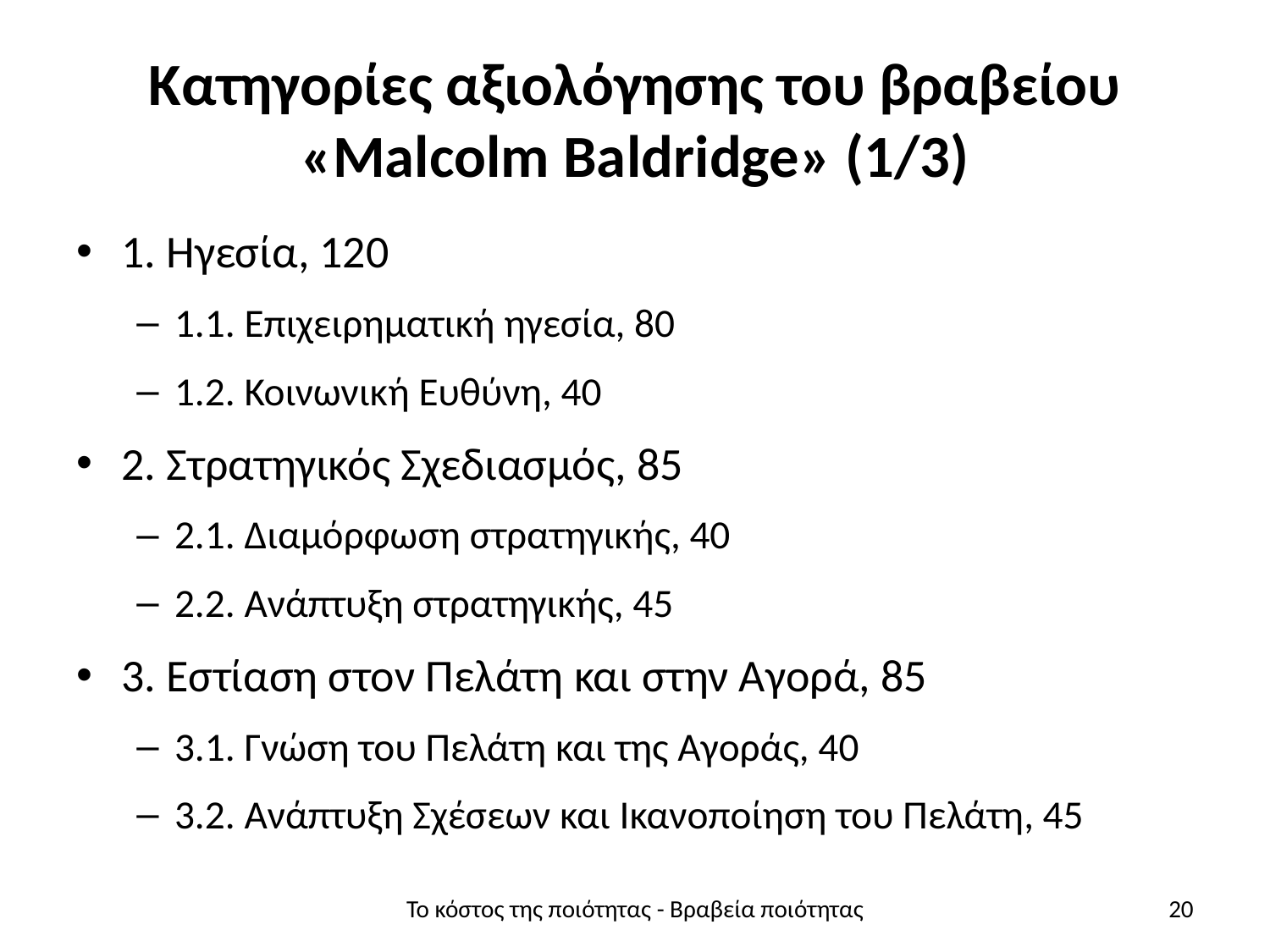

# Κατηγορίες αξιολόγησης του βραβείου «Malcolm Baldridge» (1/3)
1. Ηγεσία, 120
1.1. Επιχειρηματική ηγεσία, 80
1.2. Κοινωνική Ευθύνη, 40
2. Στρατηγικός Σχεδιασμός, 85
2.1. Διαμόρφωση στρατηγικής, 40
2.2. Ανάπτυξη στρατηγικής, 45
3. Εστίαση στον Πελάτη και στην Αγορά, 85
3.1. Γνώση του Πελάτη και της Αγοράς, 40
3.2. Ανάπτυξη Σχέσεων και Ικανοποίηση του Πελάτη, 45
Το κόστος της ποιότητας - Βραβεία ποιότητας
20